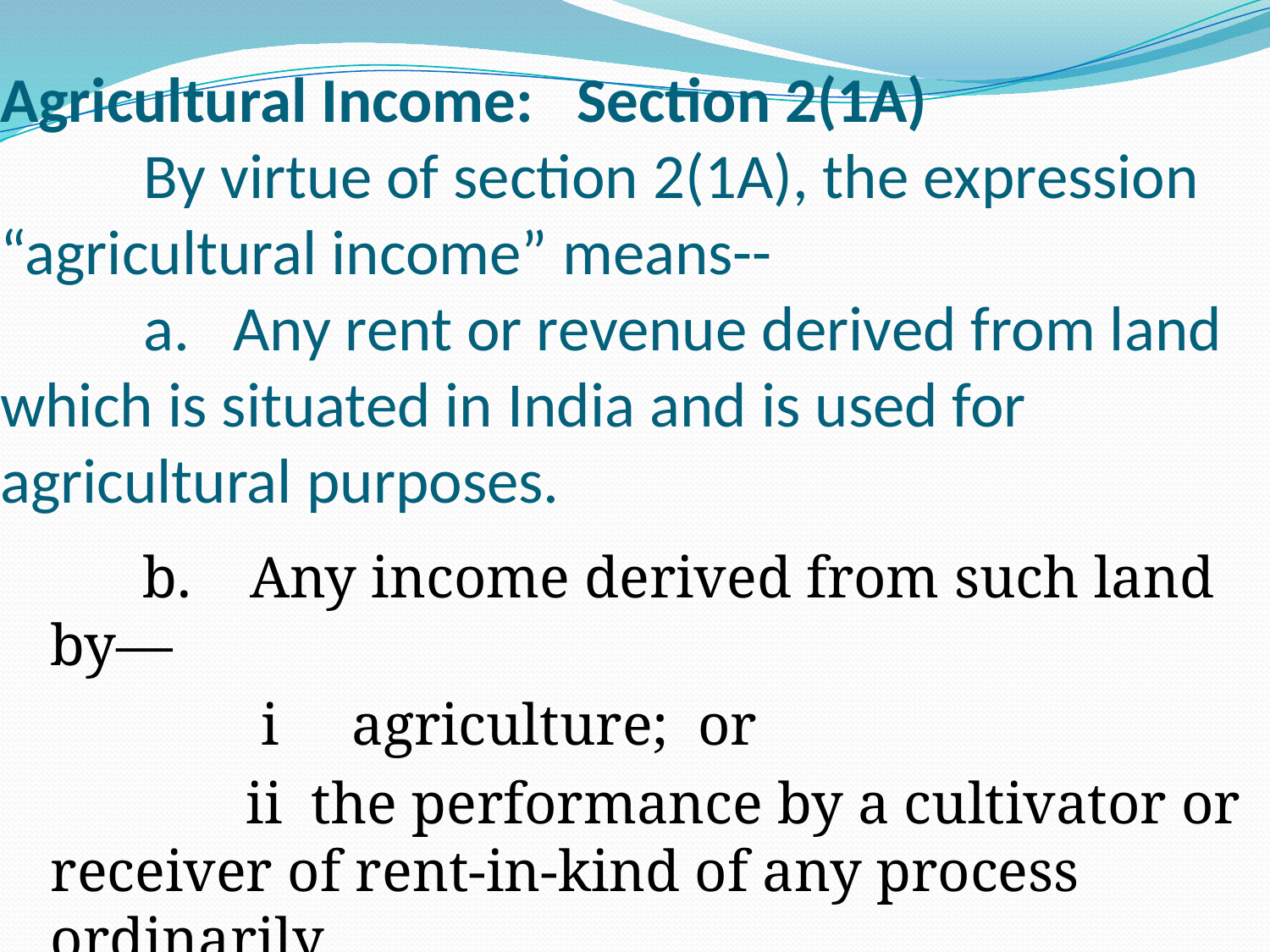

# Agricultural Income:   Section 2(1A) By virtue of section 2(1A), the expression “agricultural income” means-- a.   Any rent or revenue derived from land which is situated in India and is used for agricultural purposes.
           b.    Any income derived from such land by—
                 i     agriculture;  or
                ii  the performance by a cultivator or receiver of rent-in-kind of any process ordinarily